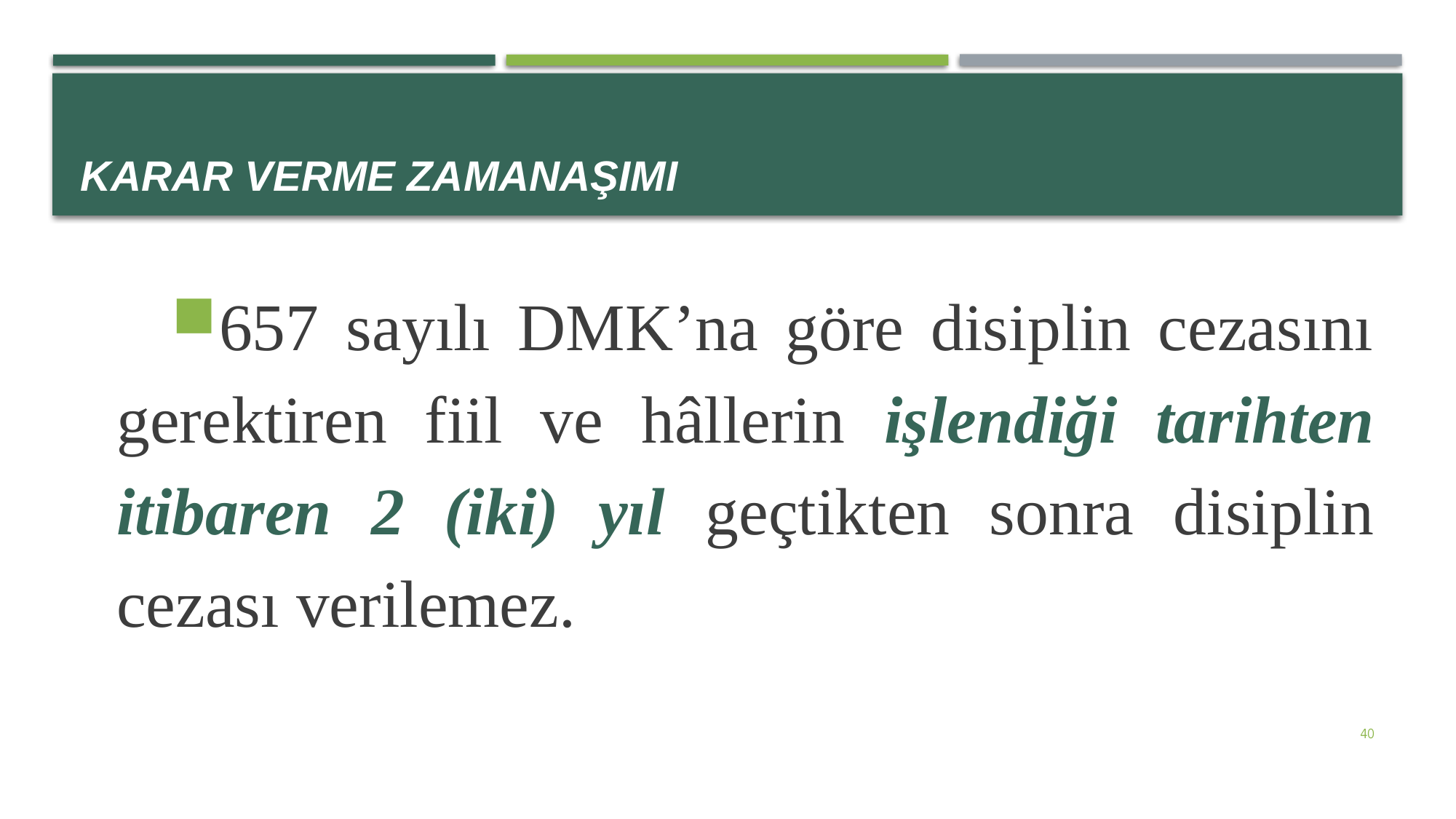

# Karar Verme Zamanaşımı
657 sayılı DMK’na göre disiplin cezasını gerektiren fiil ve hâllerin işlendiği tarihten itibaren 2 (iki) yıl geçtikten sonra disiplin cezası verilemez.

40